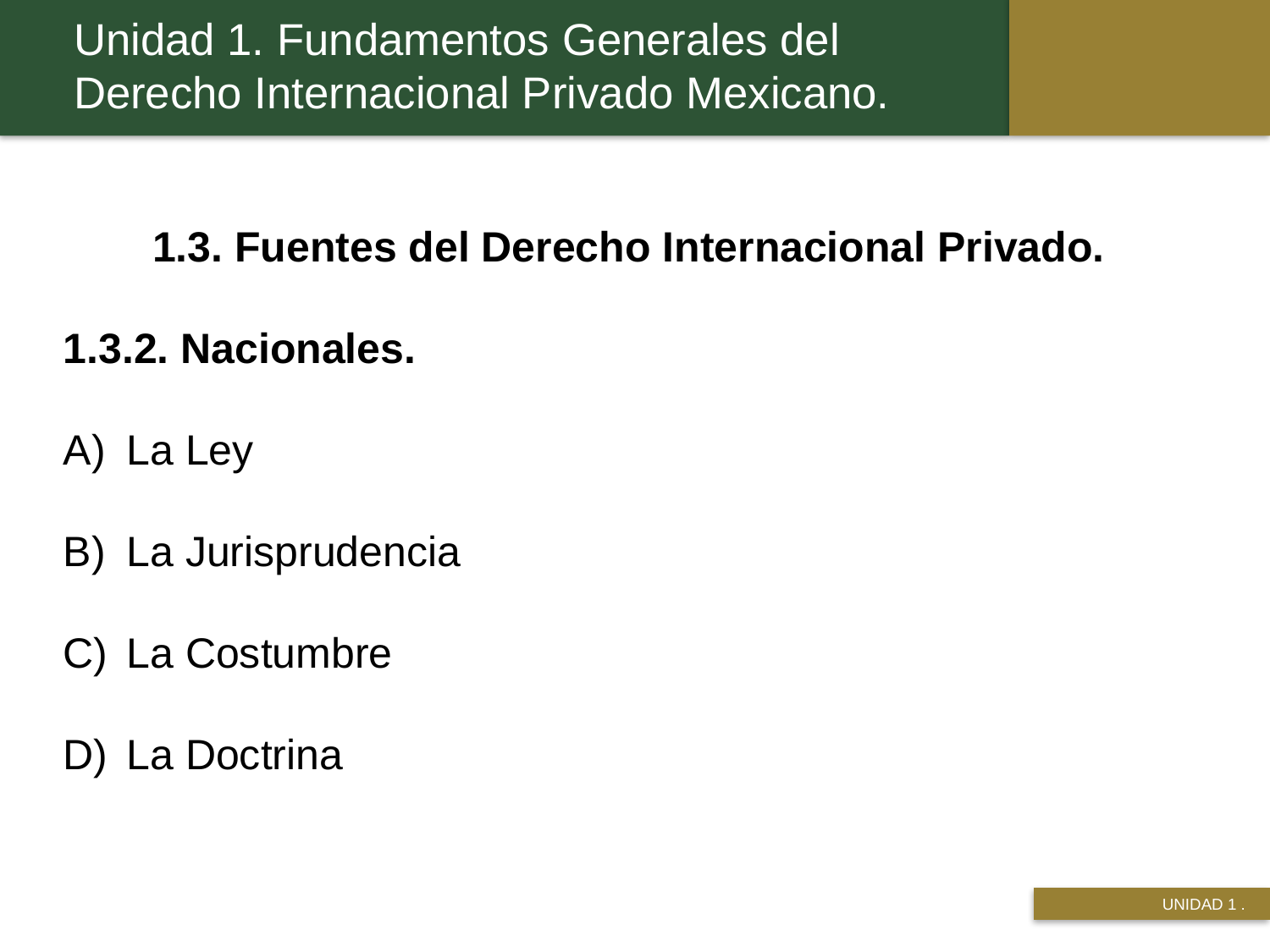

Unidad 1. Fundamentos Generales del Derecho Internacional Privado Mexicano.
1.3. Fuentes del Derecho Internacional Privado.

1.3.2. Nacionales.
La Ley
La Jurisprudencia
La Costumbre
La Doctrina
                                         UNIDAD 1 .